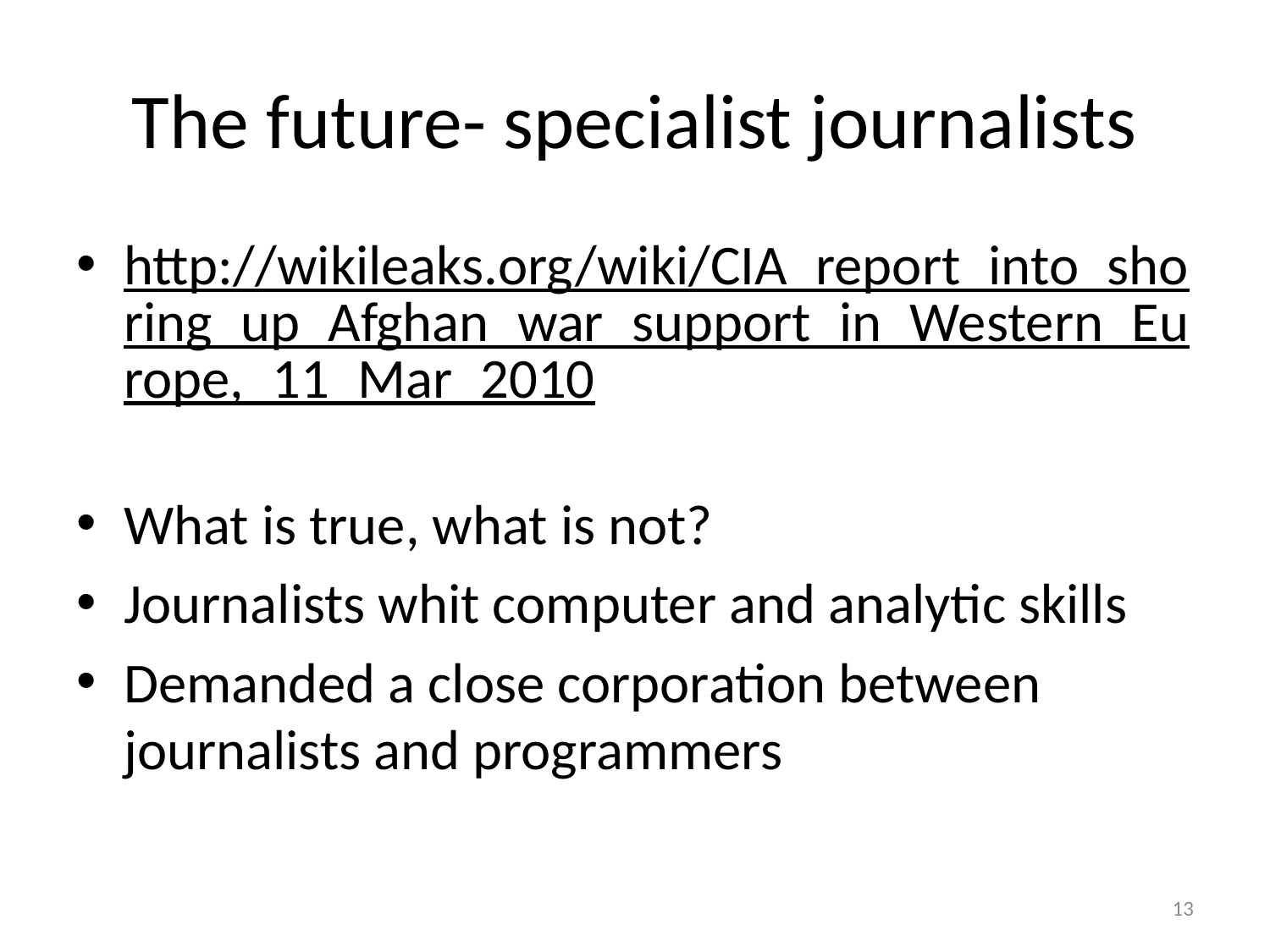

# The future- specialist journalists
http://wikileaks.org/wiki/CIA_report_into_shoring_up_Afghan_war_support_in_Western_Europe,_11_Mar_2010
What is true, what is not?
Journalists whit computer and analytic skills
Demanded a close corporation between journalists and programmers
13